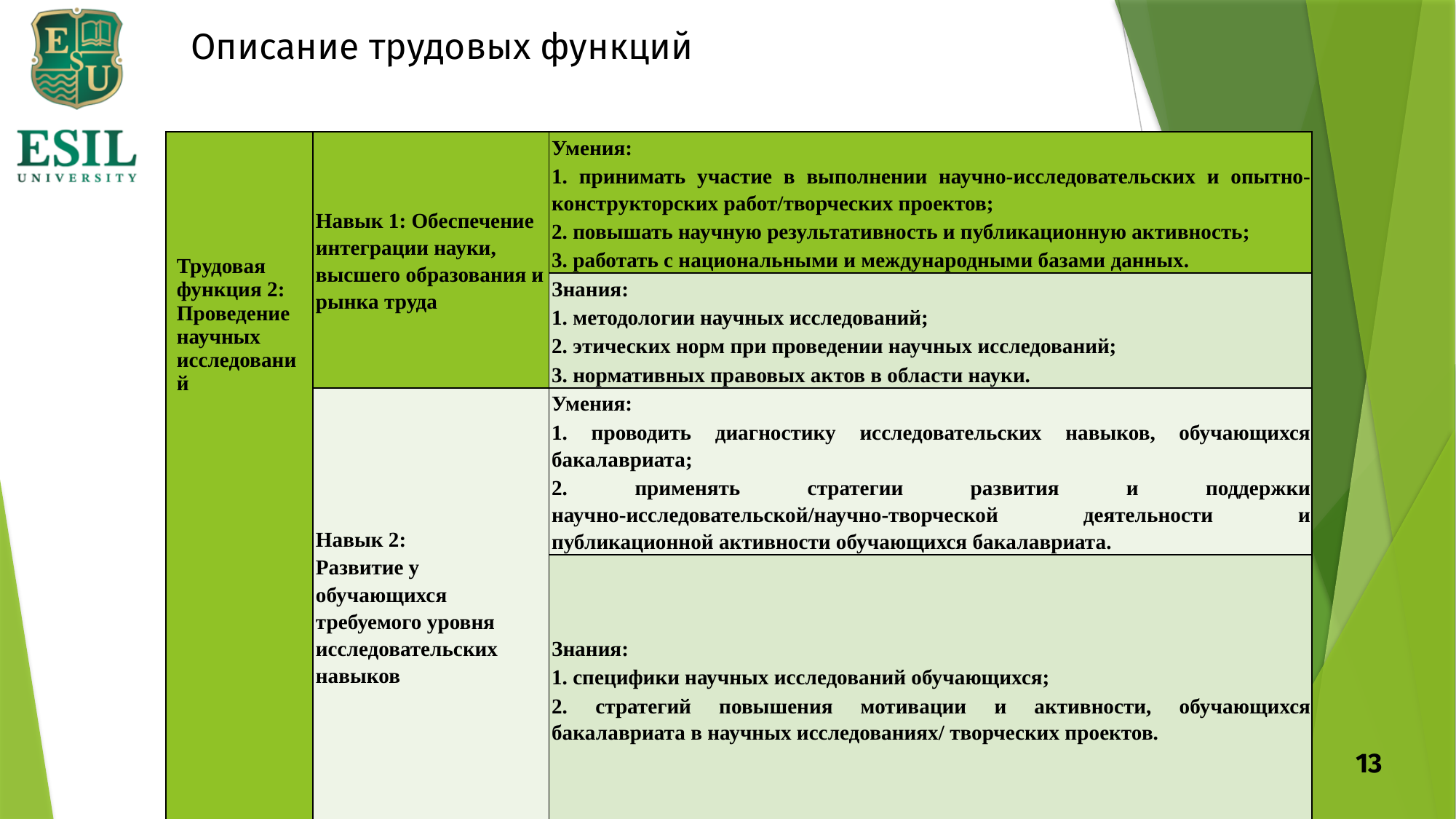

# Описание трудовых функций
| Трудовая функция 2: Проведение научных исследований | Навык 1: Обеспечение интеграции науки, высшего образования и рынка труда | Умения: 1. принимать участие в выполнении научно-исследовательских и опытно-конструкторских работ/творческих проектов; 2. повышать научную результативность и публикационную активность; 3. работать с национальными и международными базами данных. |
| --- | --- | --- |
|  |  | Знания: 1. методологии научных исследований; 2. этических норм при проведении научных исследований; 3. нормативных правовых актов в области науки. |
|  | Навык 2: Развитие у обучающихся требуемого уровня исследовательских навыков | Умения: 1. проводить диагностику исследовательских навыков, обучающихся бакалавриата; 2. применять стратегии развития и поддержки научно-исследовательской/научно-творческой деятельности и публикационной активности обучающихся бакалавриата. |
|  |  | Знания: 1. специфики научных исследований обучающихся; 2. стратегий повышения мотивации и активности, обучающихся бакалавриата в научных исследованиях/ творческих проектов. |
|  | Возможность признания навыка | Не рекомендуется |
13
1/11/2024